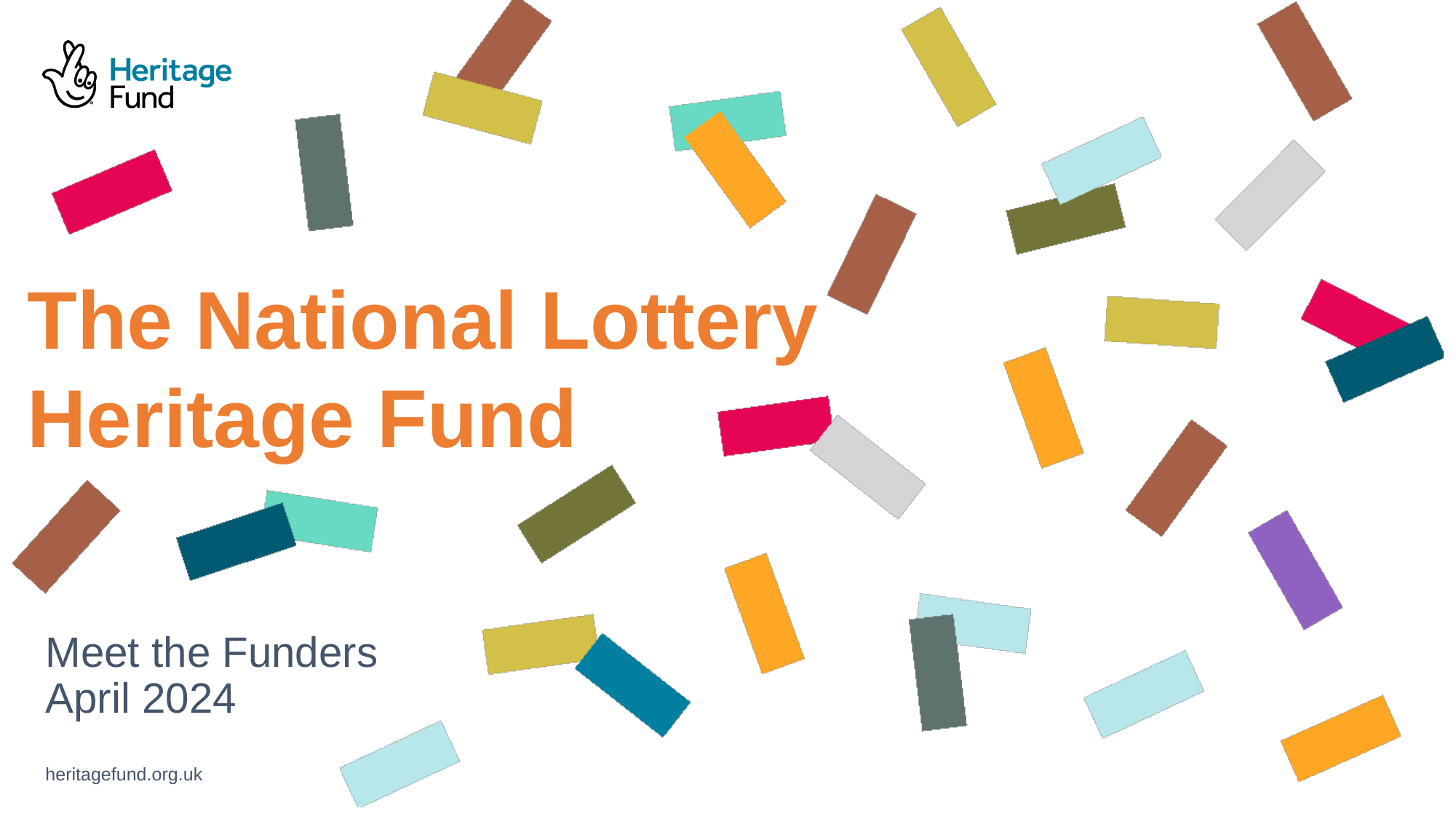

The National Lottery Heritage Fund
Meet the Funders
April 2024
heritagefund.org.uk